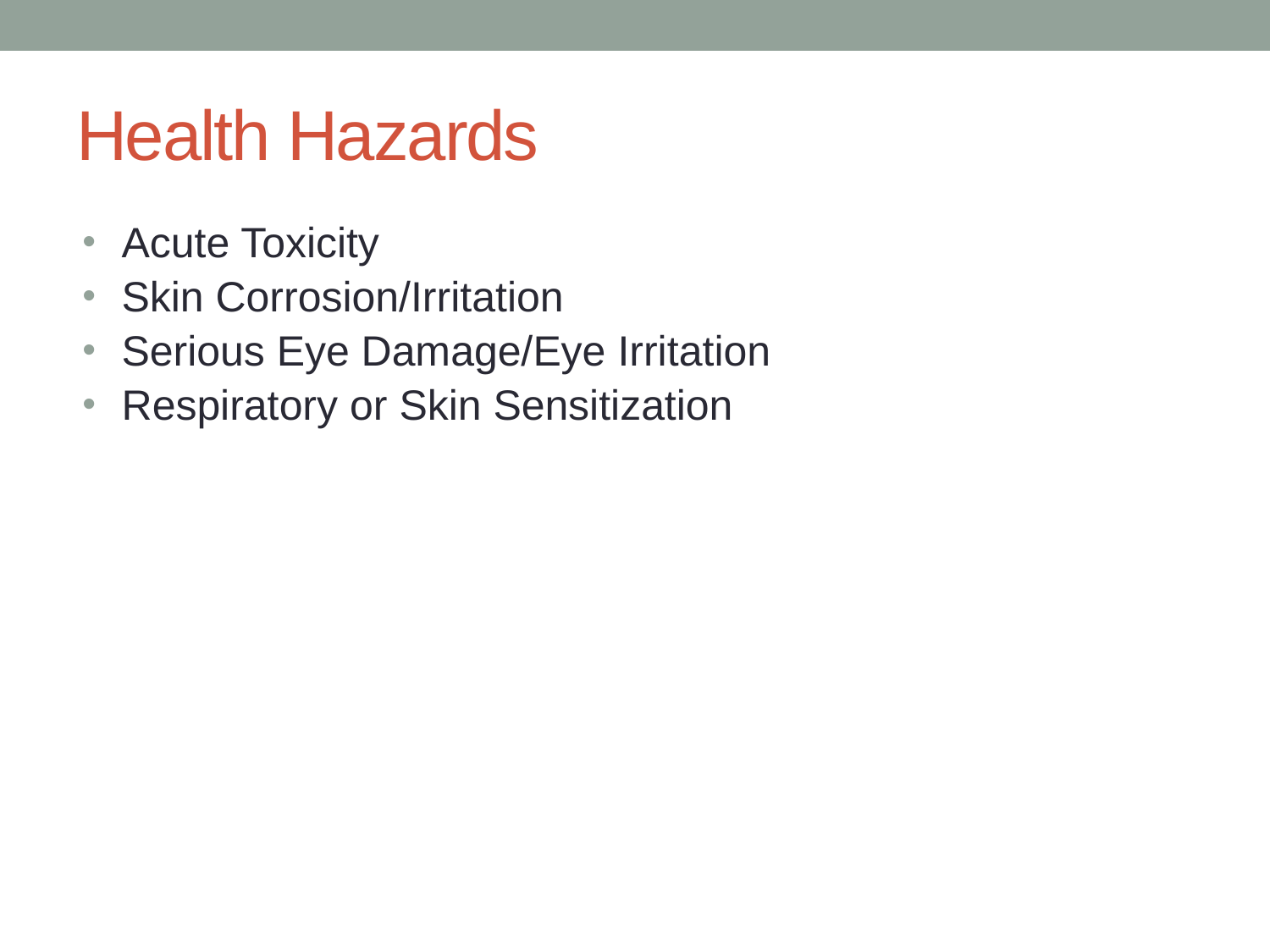

# Health Hazards
Acute Toxicity
Skin Corrosion/Irritation
Serious Eye Damage/Eye Irritation
Respiratory or Skin Sensitization